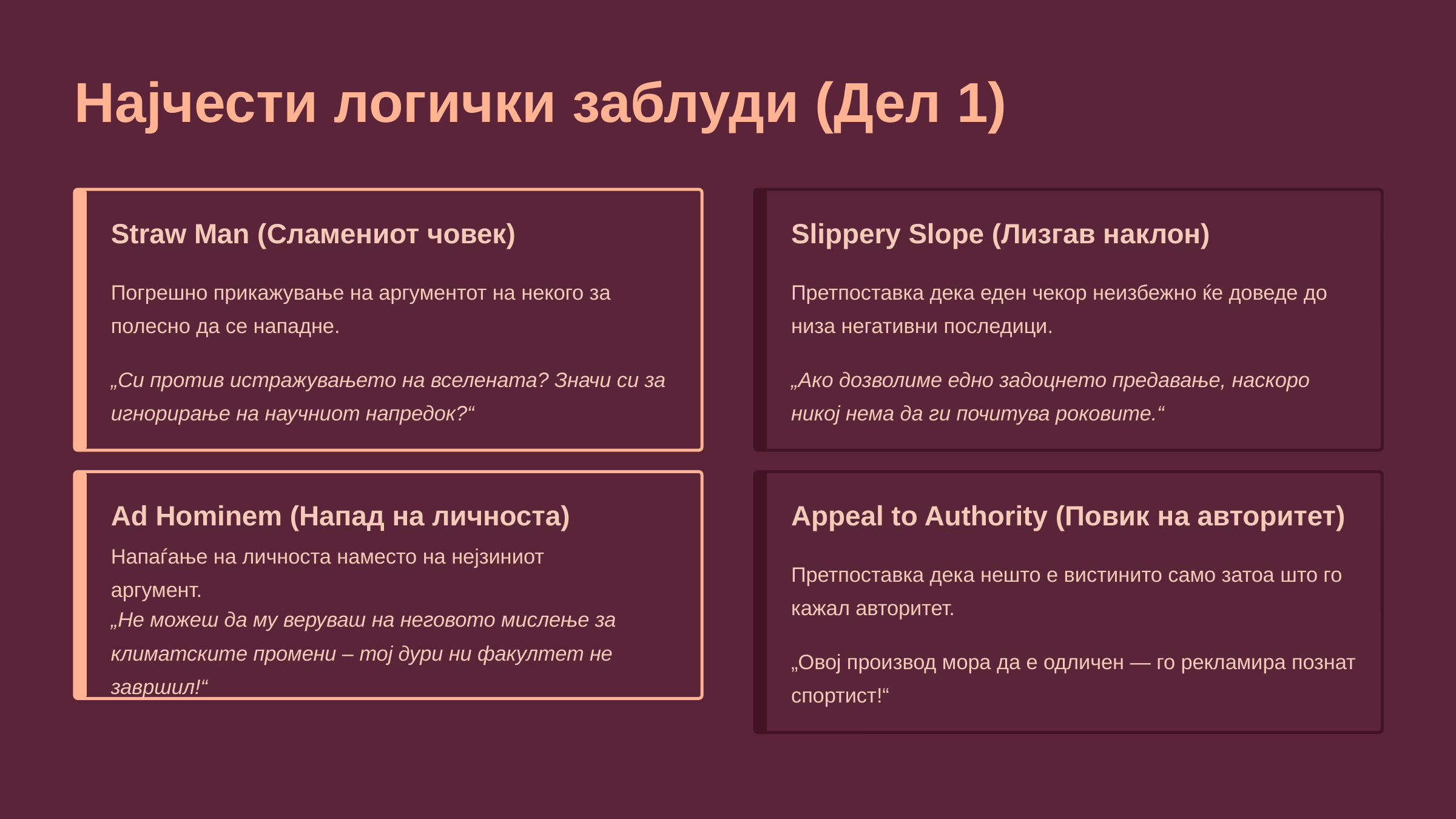

Најчести логички заблуди (Дел 1)

Straw Man (Сламениот човек)
Slippery Slope (Лизгав наклон)
Погрешно прикажување на аргументот на некого за полесно да се нападне.
Претпоставка дека еден чекор неизбежно ќе доведе до низа негативни последици.
„Си против истражувањето на вселената? Значи си за игнорирање на научниот напредок?“
„Ако дозволиме едно задоцнето предавање, наскоро никој нема да ги почитува роковите.“

Ad Hominem (Напад на личноста)
Appeal to Authority (Повик на авторитет)
Напаѓање на личноста наместо на нејзиниот
аргумент.
Претпоставка дека нешто е вистинито само затоа што го кажал авторитет.
„Не можеш да му веруваш на неговото мислење за климатските промени – тој дури ни факултет не завршил!“
„Овој производ мора да е одличен — го рекламира познат спортист!“